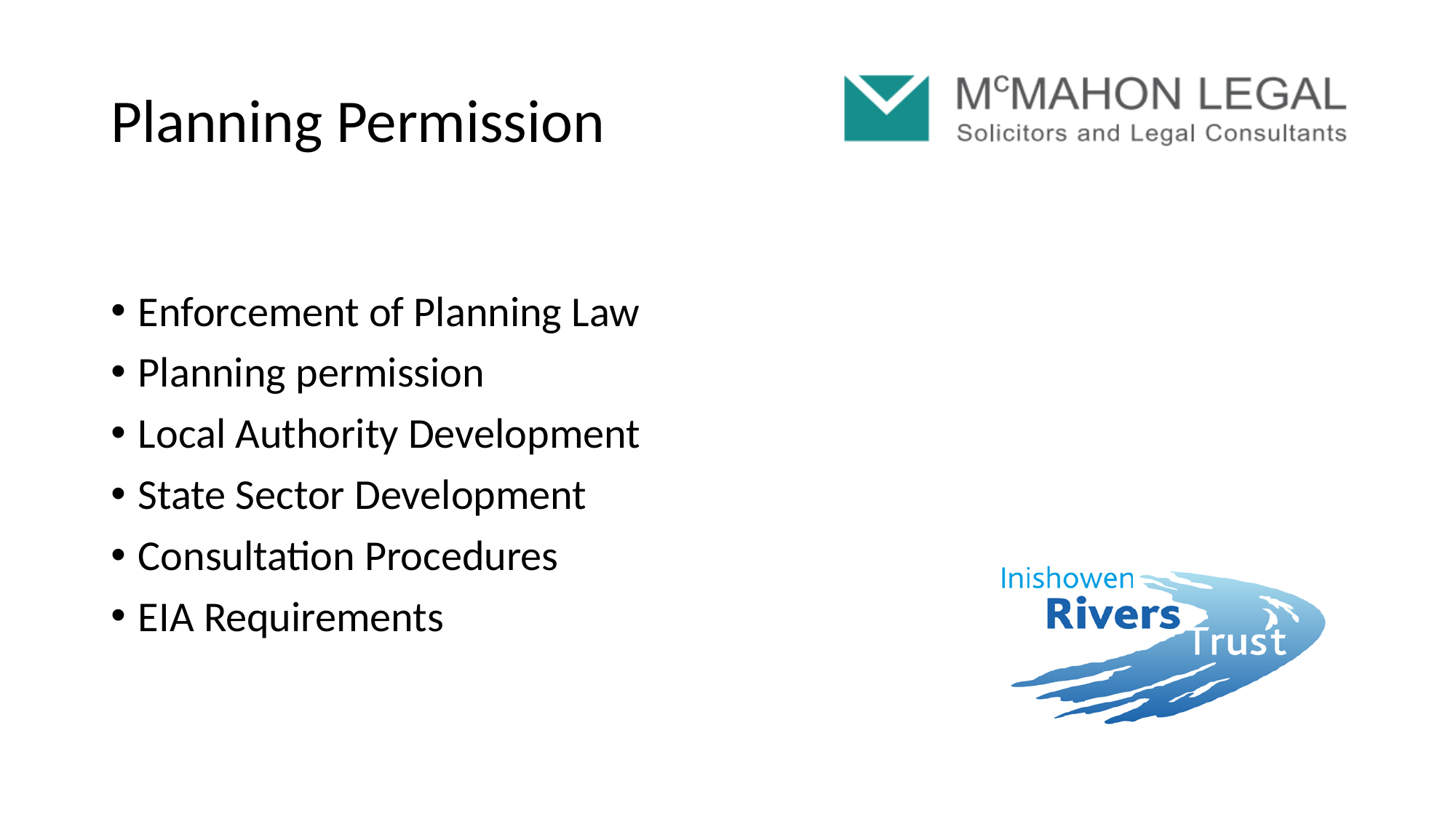

# Planning Permission

Enforcement of Planning Law
Planning permission
Local Authority Development
State Sector Development
Consultation Procedures
EIA Requirements